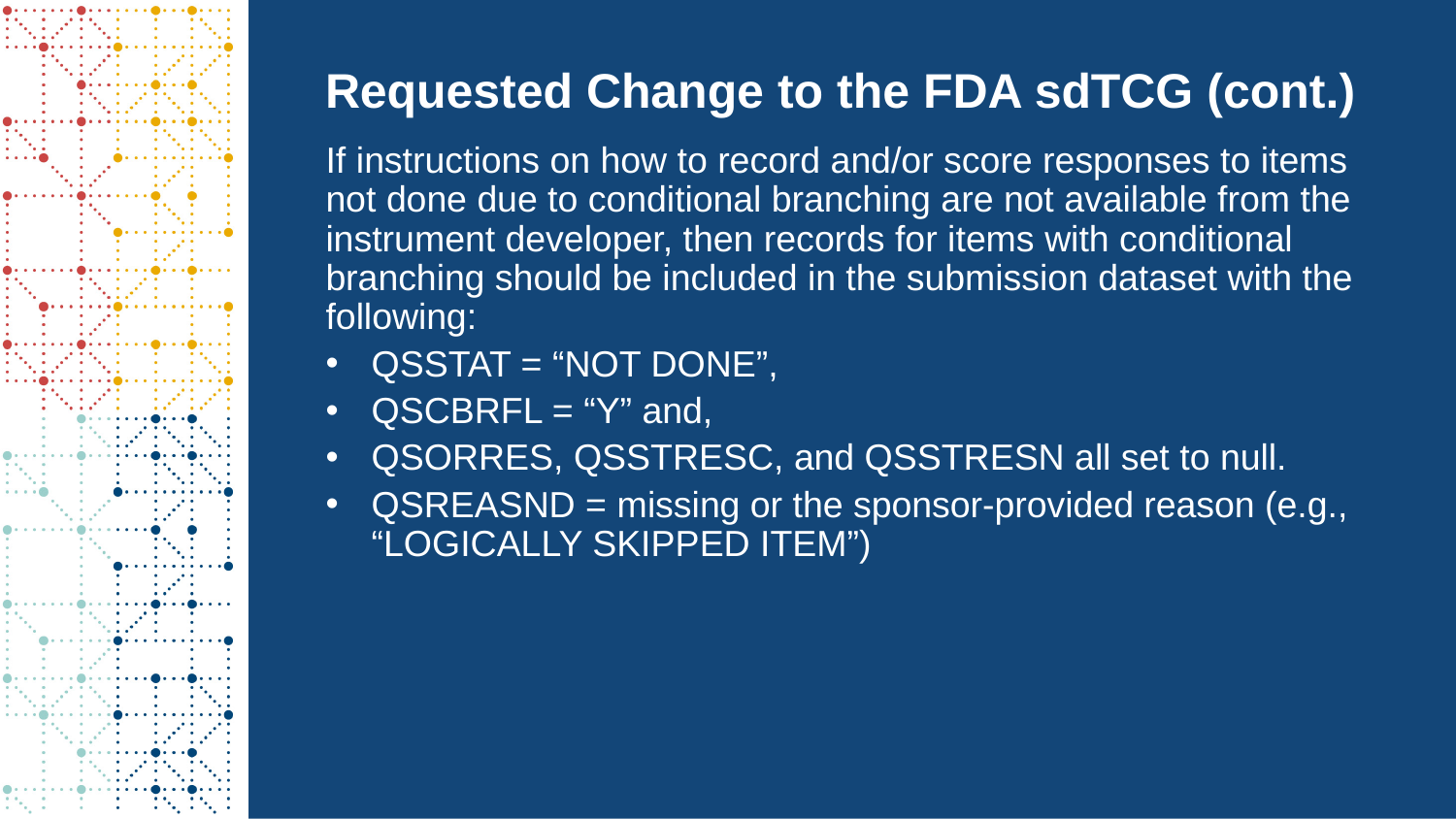

# Requested Change to the FDA sdTCG (cont.)
If instructions on how to record and/or score responses to items not done due to conditional branching are not available from the instrument developer, then records for items with conditional branching should be included in the submission dataset with the following:
QSSTAT = “NOT DONE”,
QSCBRFL = “Y” and,
QSORRES, QSSTRESC, and QSSTRESN all set to null.
QSREASND = missing or the sponsor-provided reason (e.g., “LOGICALLY SKIPPED ITEM”)